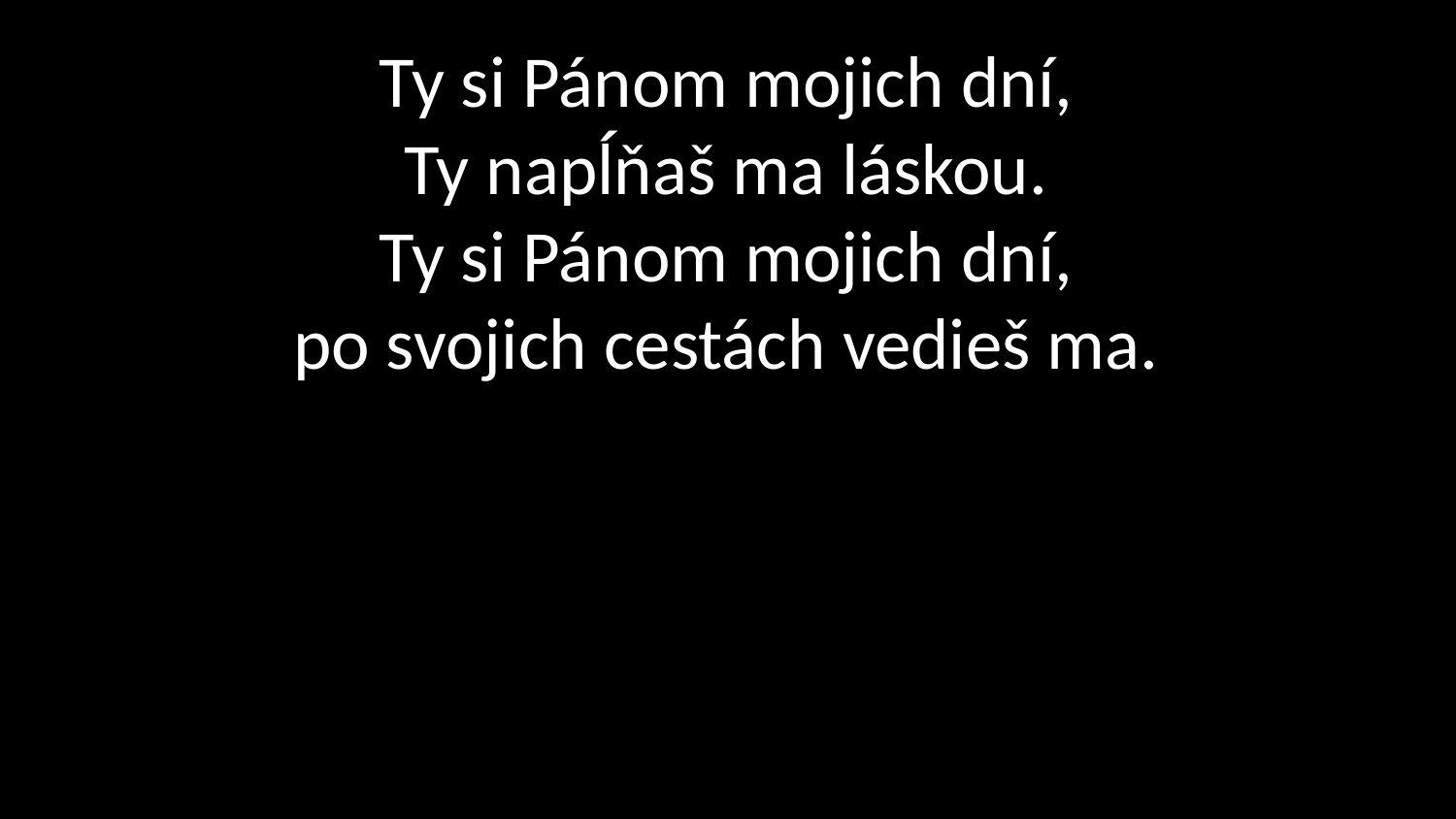

# Ty si Pánom mojich dní, Ty napĺňaš ma láskou. Ty si Pánom mojich dní, po svojich cestách vedieš ma.